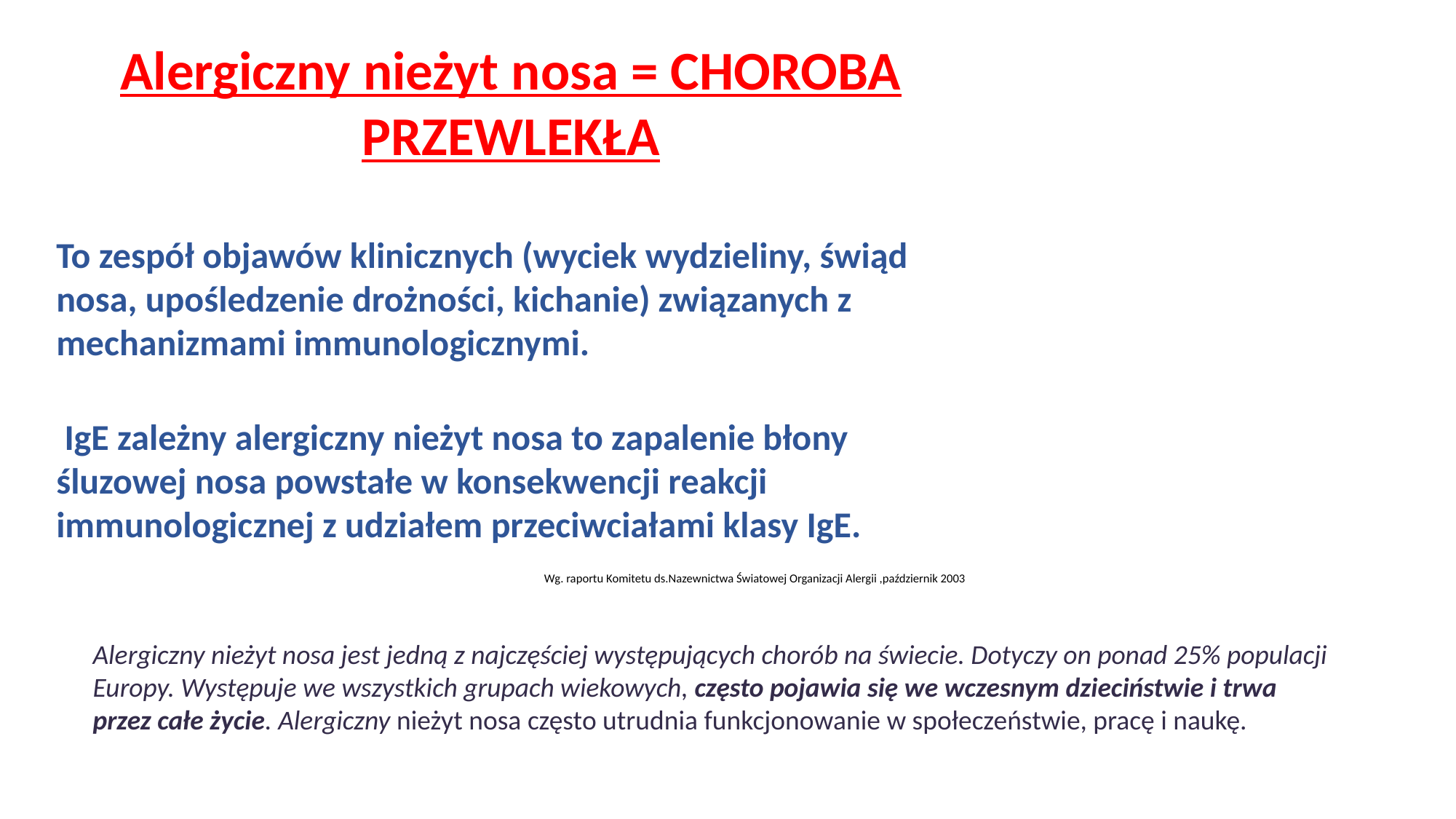

Alergiczny nieżyt nosa = CHOROBA PRZEWLEKŁA

To zespół objawów klinicznych (wyciek wydzieliny, świąd nosa, upośledzenie drożności, kichanie) związanych z mechanizmami immunologicznymi.
 IgE zależny alergiczny nieżyt nosa to zapalenie błony śluzowej nosa powstałe w konsekwencji reakcji immunologicznej z udziałem przeciwciałami klasy IgE.

Wg. raportu Komitetu ds.Nazewnictwa Światowej Organizacji Alergii ,październik 2003
Alergiczny nieżyt nosa jest jedną z najczęściej występujących chorób na świecie. Dotyczy on ponad 25% populacji Europy. Występuje we wszystkich grupach wiekowych, często pojawia się we wczesnym dzieciństwie i trwa przez całe życie. Alergiczny nieżyt nosa często utrudnia funkcjonowanie w społeczeństwie, pracę i naukę.